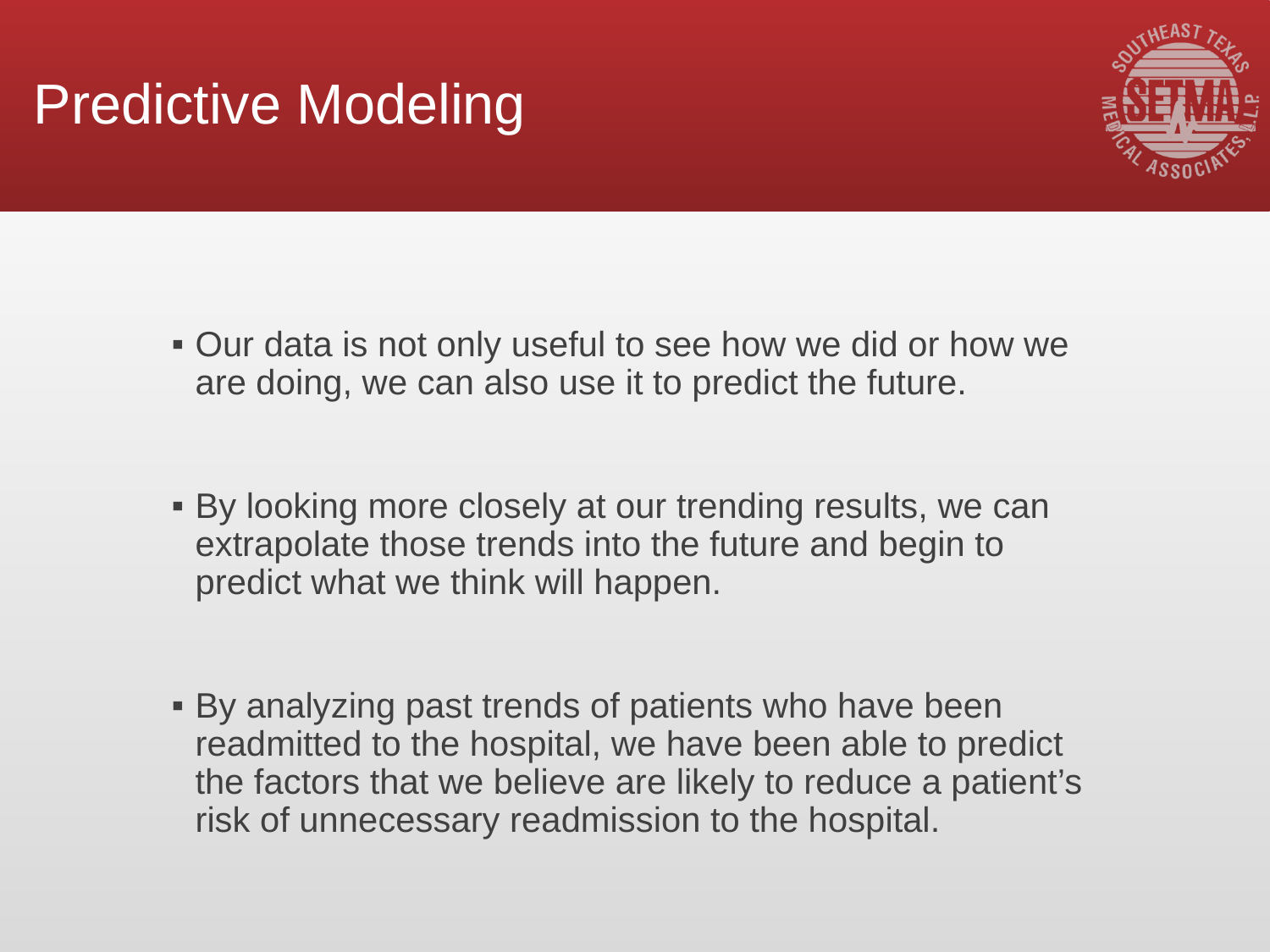

# Predictive Modeling

Our data is not only useful to see how we did or how we are doing, we can also use it to predict the future.

By looking more closely at our trending results, we can extrapolate those trends into the future and begin to predict what we think will happen.

By analyzing past trends of patients who have been readmitted to the hospital, we have been able to predict the factors that we believe are likely to reduce a patient’s risk of unnecessary readmission to the hospital.